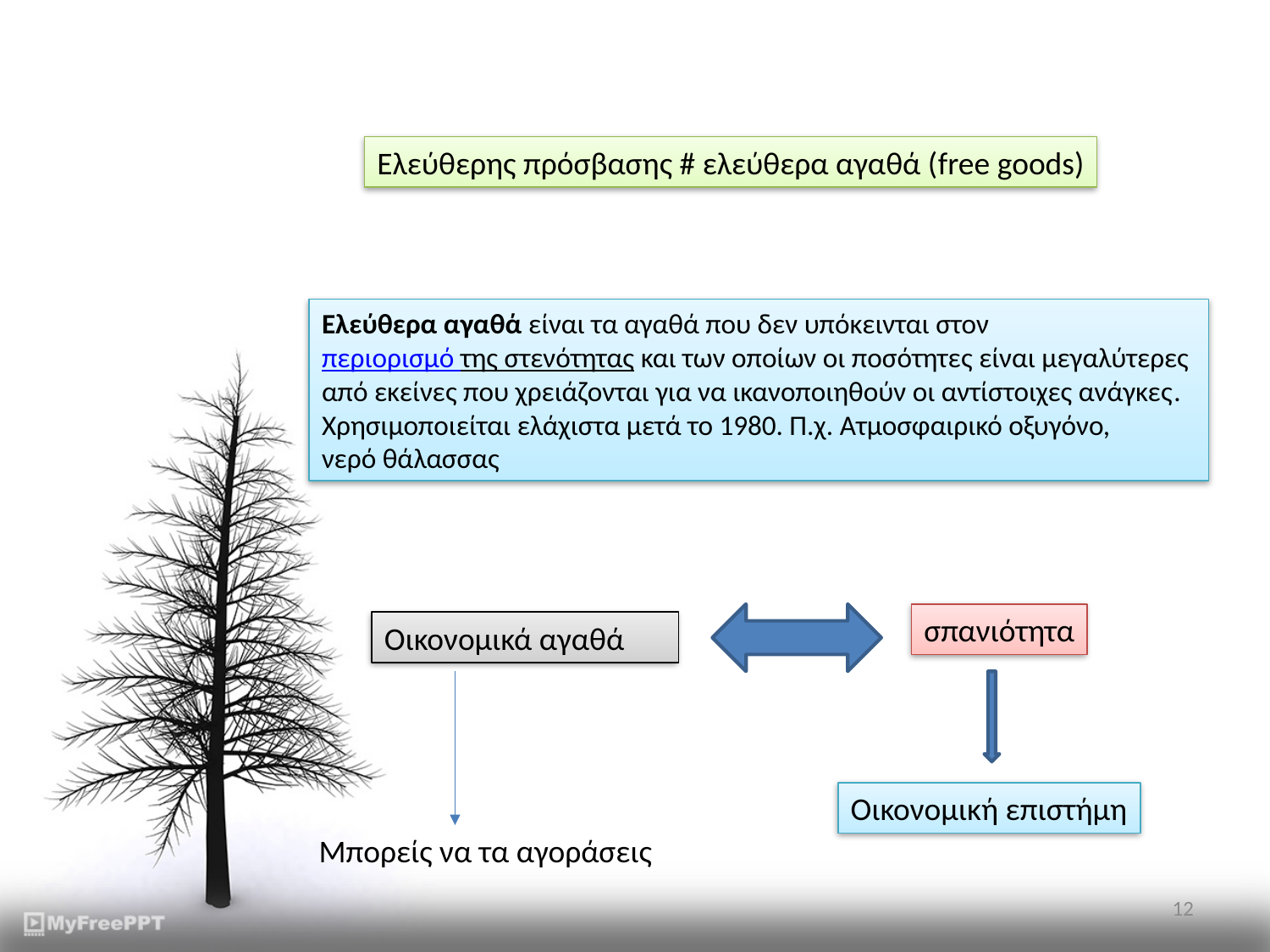

Ελεύθερης πρόσβασης # ελεύθερα αγαθά (free goods)
Ελεύθερα αγαθά είναι τα αγαθά που δεν υπόκεινται στον
περιορισμό της στενότητας και των οποίων οι ποσότητες είναι μεγαλύτερες
από εκείνες που χρειάζονται για να ικανοποιηθούν οι αντίστοιχες ανάγκες.
Χρησιμοποιείται ελάχιστα μετά το 1980. Π.χ. Ατμοσφαιρικό οξυγόνο,
νερό θάλασσας

σπανιότητα
Οικονομικά αγαθά

Οικονομική επιστήμη
Μπορείς να τα αγοράσεις
12